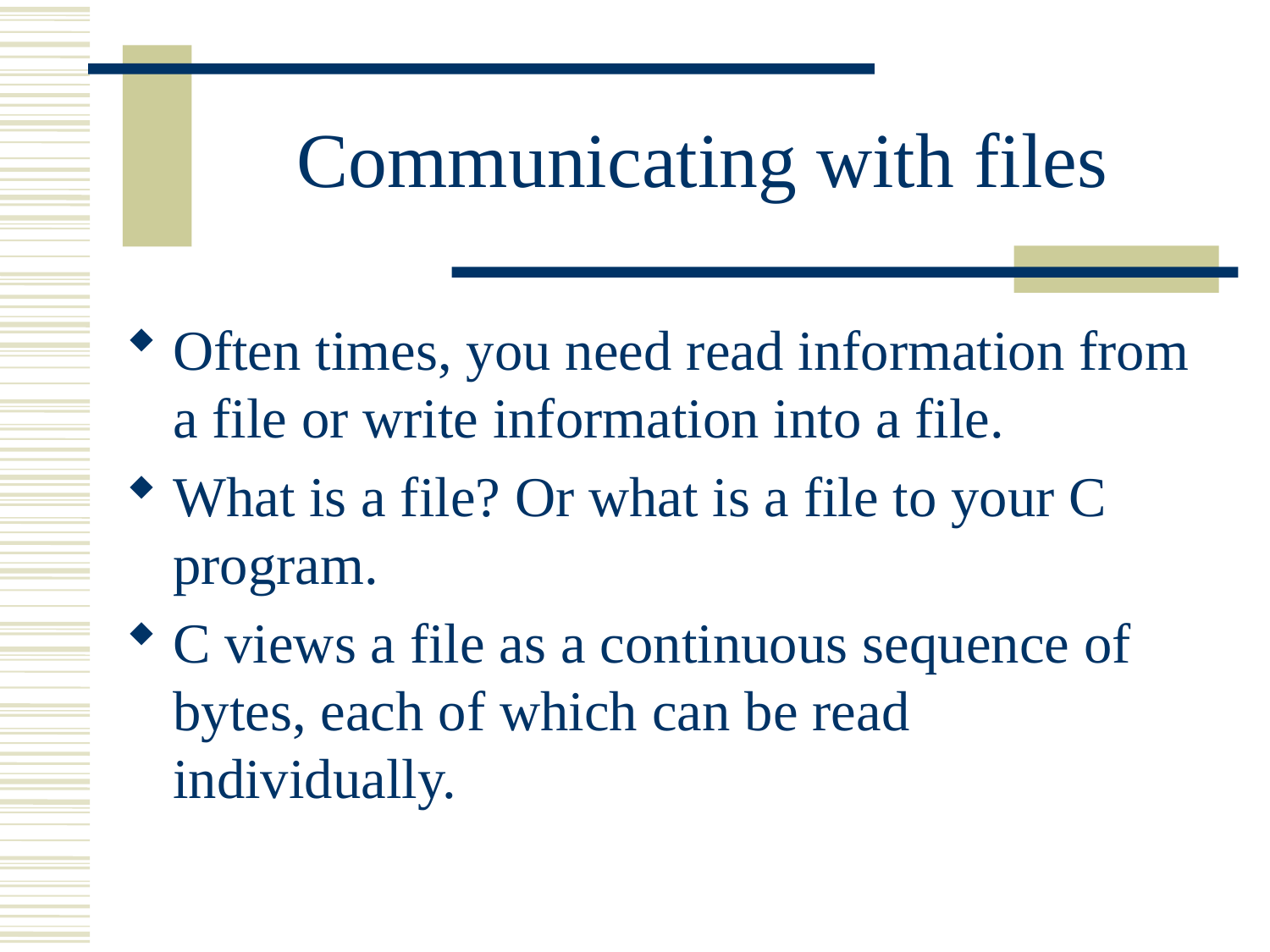

# Communicating with files
Often times, you need read information from a file or write information into a file.
What is a file? Or what is a file to your C program.
C views a file as a continuous sequence of bytes, each of which can be read individually.